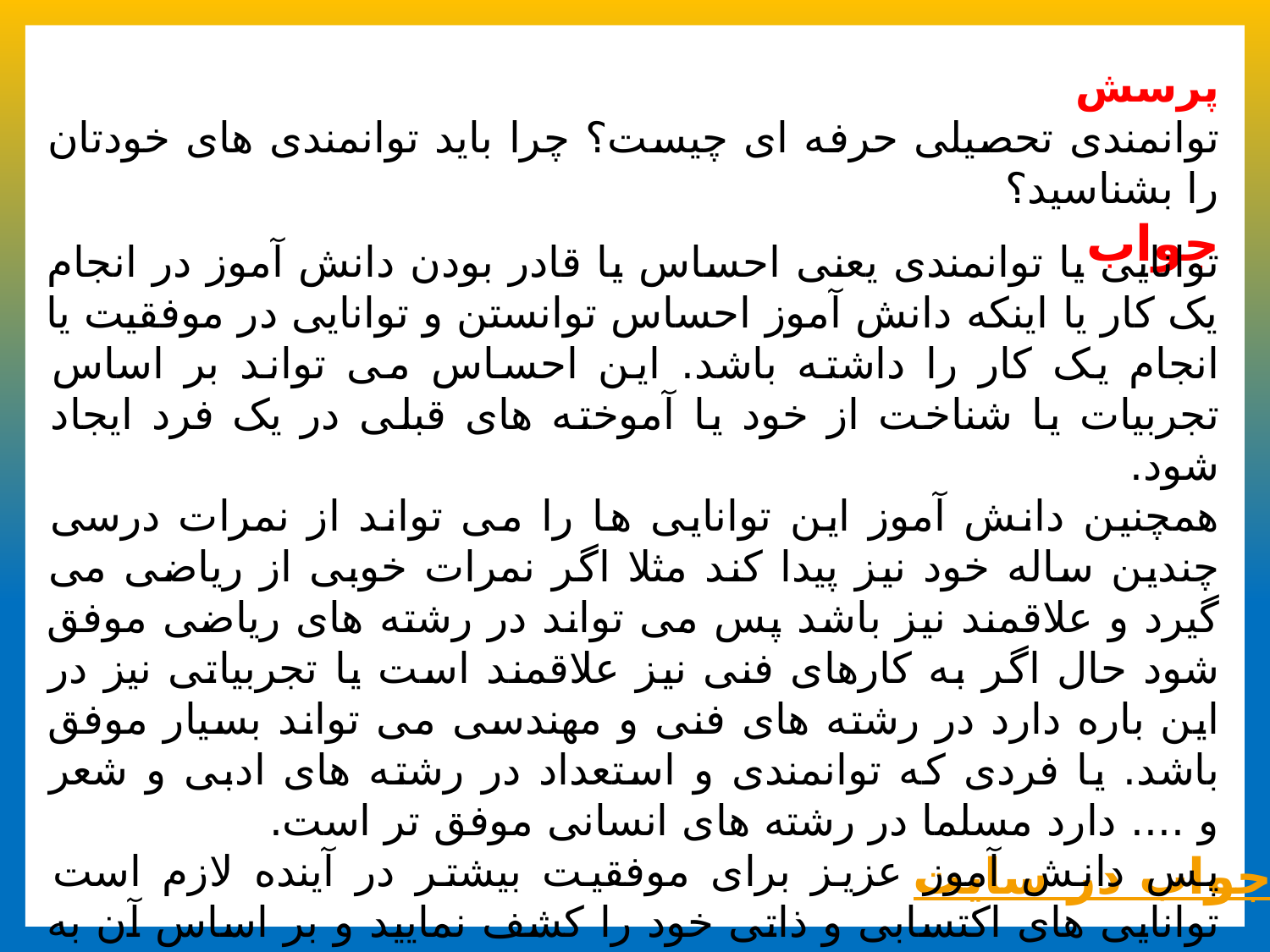

پرسش
توانمندی تحصیلی حرفه ای چیست؟ چرا باید توانمندی های خودتان را بشناسید؟
جواب
توانایی یا توانمندی یعنی احساس یا قادر بودن دانش آموز در انجام یک کار یا اینکه دانش آموز احساس توانستن و توانایی در موفقیت یا انجام یک کار را داشته باشد. این احساس می تواند بر اساس تجربیات یا شناخت از خود یا آموخته های قبلی در یک فرد ایجاد شود.
همچنین دانش آموز این توانایی ها را می تواند از نمرات درسی چندین ساله خود نیز پیدا کند مثلا اگر نمرات خوبی از ریاضی می گیرد و علاقمند نیز باشد پس می تواند در رشته های ریاضی موفق شود حال اگر به کارهای فنی نیز علاقمند است یا تجربیاتی نیز در این باره دارد در رشته های فنی و مهندسی می تواند بسیار موفق باشد. یا فردی که توانمندی و استعداد در رشته های ادبی و شعر و .... دارد مسلما در رشته های انسانی موفق تر است.
پس دانش آموز عزیز برای موفقیت بیشتر در آینده لازم است توانایی های اکتسابی و ذاتی خود را کشف نمایید و بر اساس آن به انتخاب رشته بپردازید.
معلم نیز می تواند بر اساس شناختی که از دانش آموز دارد توانایی های او را شناخته و به او گوشزد نماید یا بر این اساس مسیر هموار و موفقی را به شاگردش نشان دهد.
جواب در سایت